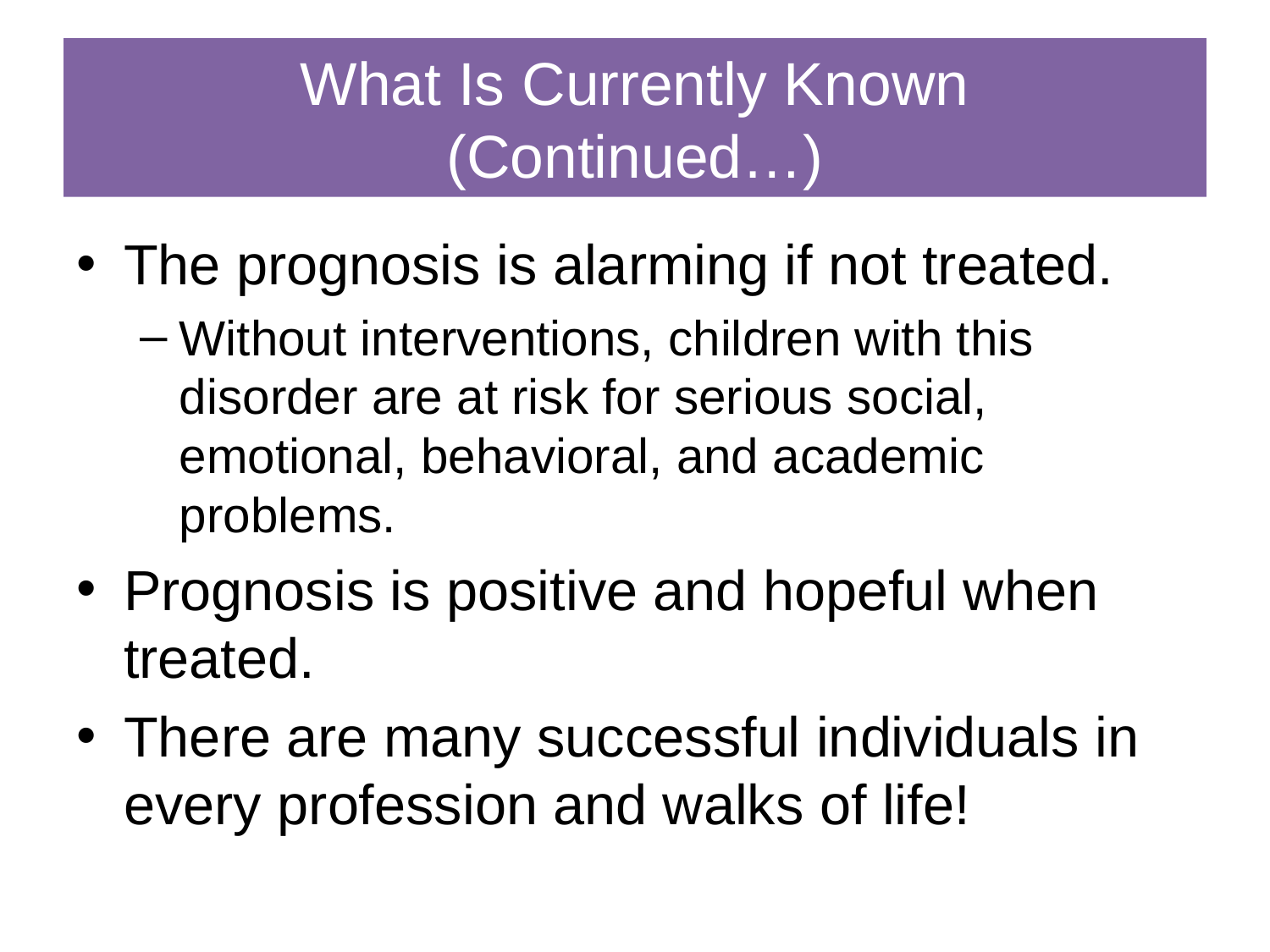

# What Is Currently Known (Continued…)
The prognosis is alarming if not treated.
Without interventions, children with this disorder are at risk for serious social, emotional, behavioral, and academic problems.
Prognosis is positive and hopeful when treated.
There are many successful individuals in every profession and walks of life!